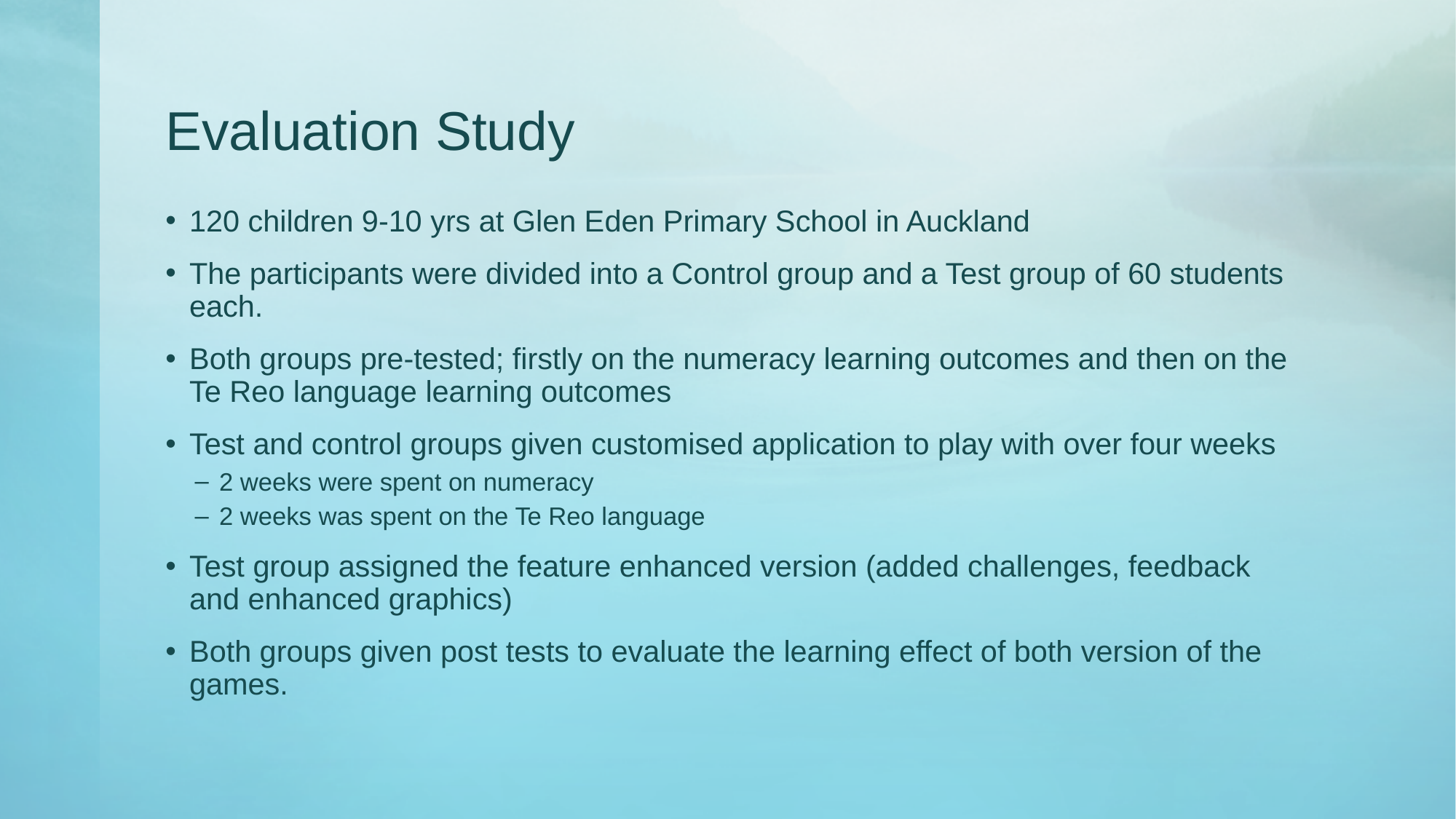

# Evaluation Study
120 children 9-10 yrs at Glen Eden Primary School in Auckland
The participants were divided into a Control group and a Test group of 60 students each.
Both groups pre-tested; firstly on the numeracy learning outcomes and then on the Te Reo language learning outcomes
Test and control groups given customised application to play with over four weeks
2 weeks were spent on numeracy
2 weeks was spent on the Te Reo language
Test group assigned the feature enhanced version (added challenges, feedback and enhanced graphics)
Both groups given post tests to evaluate the learning effect of both version of the games.